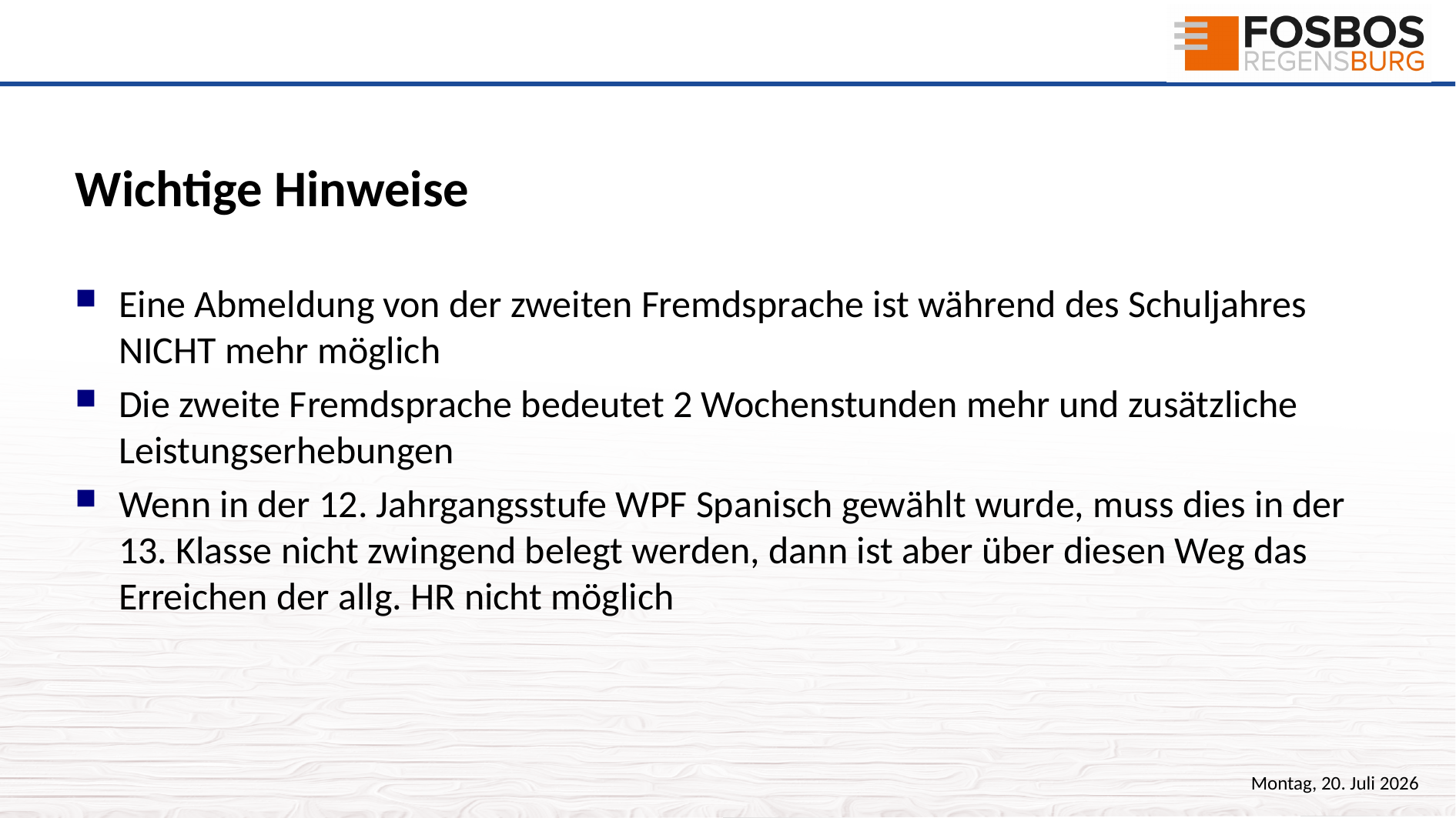

# Wichtige Hinweise
Eine Abmeldung von der zweiten Fremdsprache ist während des Schuljahres NICHT mehr möglich
Die zweite Fremdsprache bedeutet 2 Wochenstunden mehr und zusätzliche Leistungserhebungen
Wenn in der 12. Jahrgangsstufe WPF Spanisch gewählt wurde, muss dies in der 13. Klasse nicht zwingend belegt werden, dann ist aber über diesen Weg das Erreichen der allg. HR nicht möglich
Montag, 20. Juli 2026